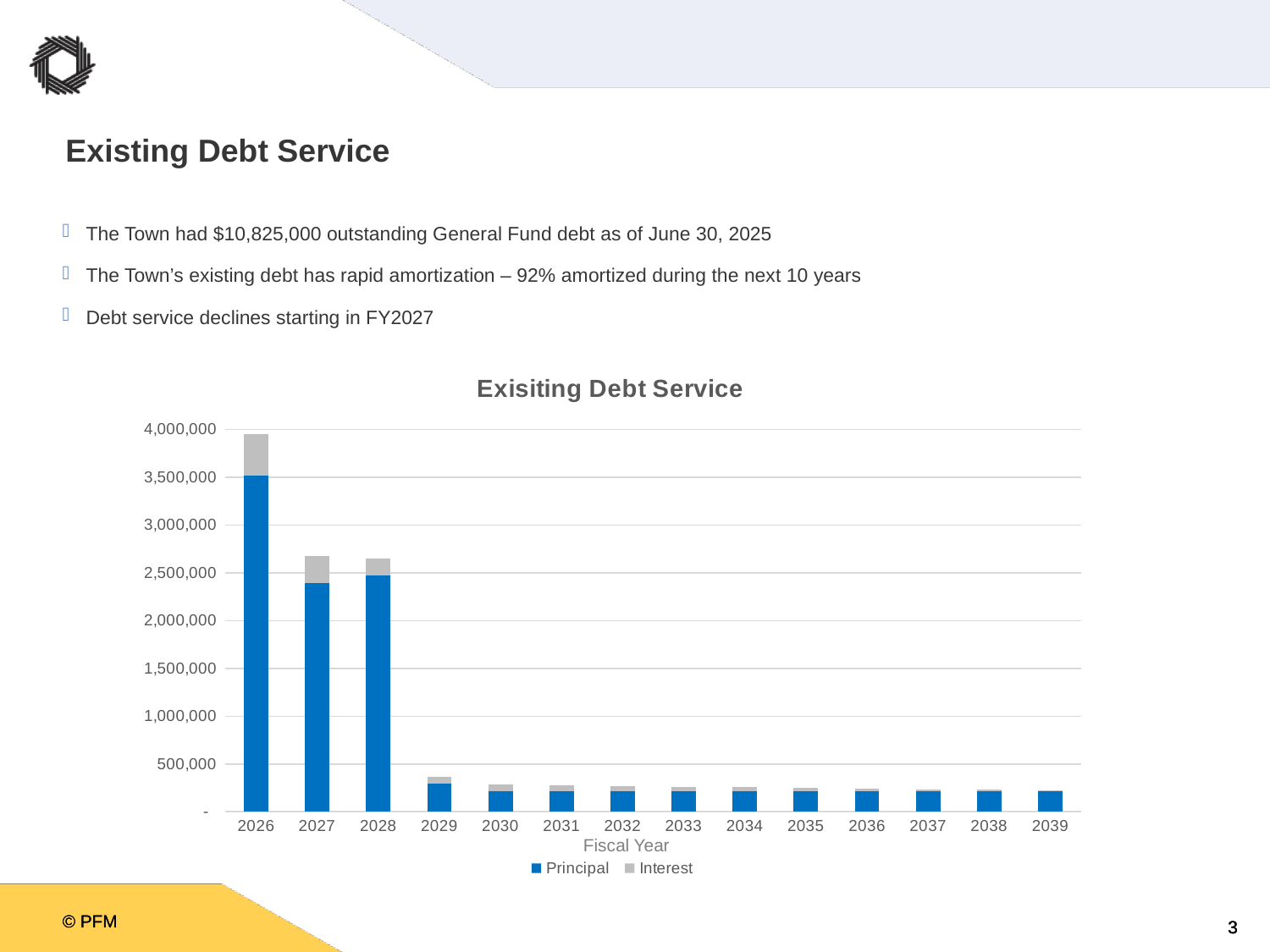

# Existing Debt Service
The Town had $10,825,000 outstanding General Fund debt as of June 30, 2025
The Town’s existing debt has rapid amortization – 92% amortized during the next 10 years
Debt service declines starting in FY2027

### Chart: Exisiting Debt Service

| Category | Principal |  | Interest |
|---|---|---|---|
| 2026 | 3520000.0 | None | 431377.0 |
| 2027 | 2390000.0 | None | 284525.0 |
| 2028 | 2475000.0 | None | 173275.0 |
| 2029 | 290000.0 | None | 79225.0 |
| 2030 | 215000.0 | None | 69875.0 |
| 2031 | 215000.0 | None | 62350.0 |
| 2032 | 215000.0 | None | 54825.0 |
| 2033 | 215000.0 | None | 47300.0 |
| 2034 | 215000.0 | None | 39775.0 |
| 2035 | 215000.0 | None | 32250.0 |
| 2036 | 215000.0 | None | 25800.0 |
| 2037 | 215000.0 | None | 19350.0 |
| 2038 | 215000.0 | None | 12900.0 |
| 2039 | 215000.0 | None | 6450.0 |
Fiscal Year